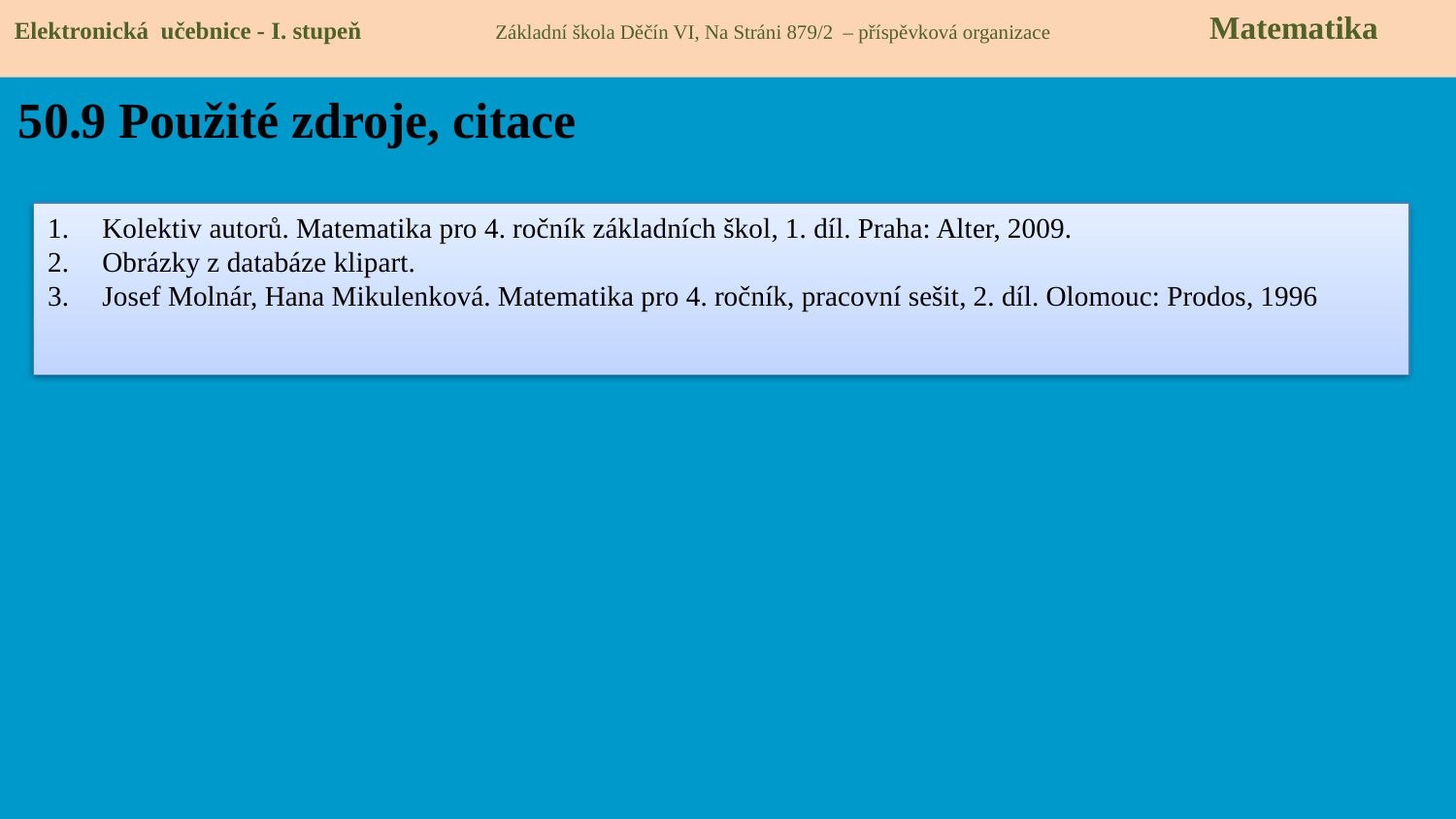

Elektronická  učebnice - I. stupeň                      Základní škola Děčín VI, Na Stráni 879/2  – příspěvková organizace                       	      Matematika

50.9 Použité zdroje, citace
Kolektiv autorů. Matematika pro 4. ročník základních škol, 1. díl. Praha: Alter, 2009.
Obrázky z databáze klipart.
Josef Molnár, Hana Mikulenková. Matematika pro 4. ročník, pracovní sešit, 2. díl. Olomouc: Prodos, 1996